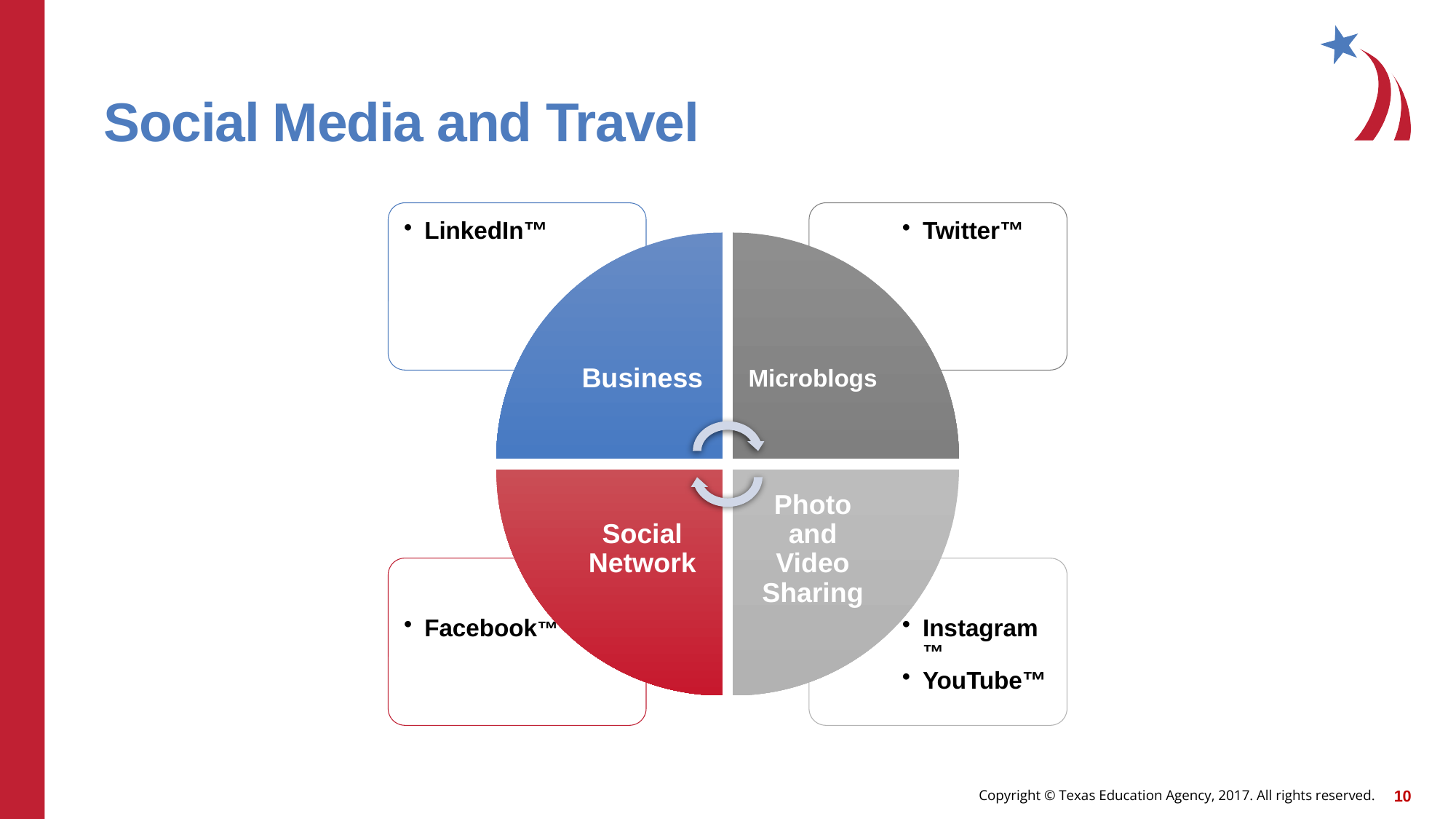

# Social Media and Travel
Instagram™
YouTube™
Facebook™
Twitter™
LinkedIn™
Business
Microblogs
Photo and Video Sharing
Social Network